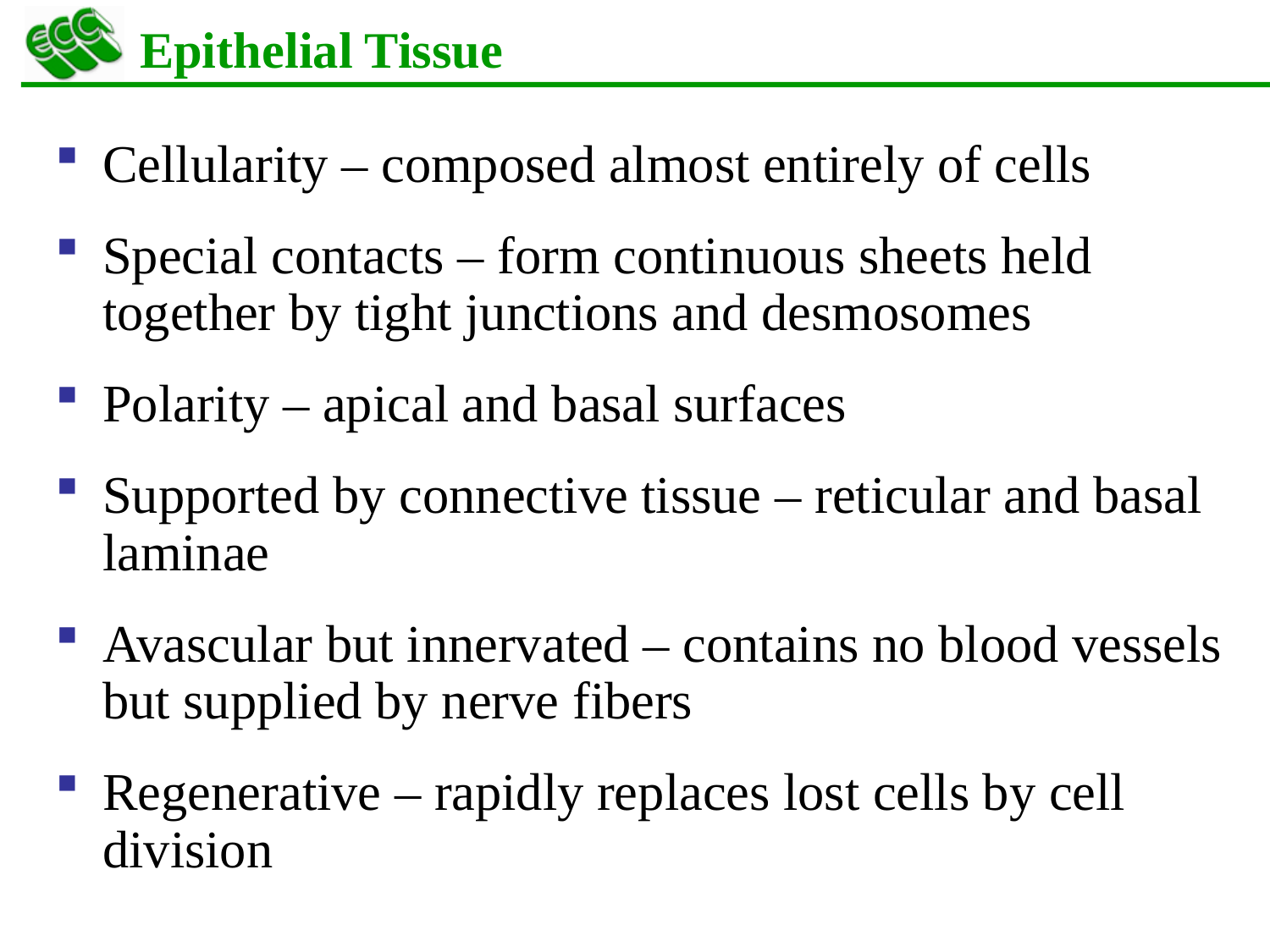

# Epithelial Tissue
Cellularity – composed almost entirely of cells
Special contacts – form continuous sheets held together by tight junctions and desmosomes
Polarity – apical and basal surfaces
Supported by connective tissue – reticular and basal laminae
Avascular but innervated – contains no blood vessels but supplied by nerve fibers
Regenerative – rapidly replaces lost cells by cell division